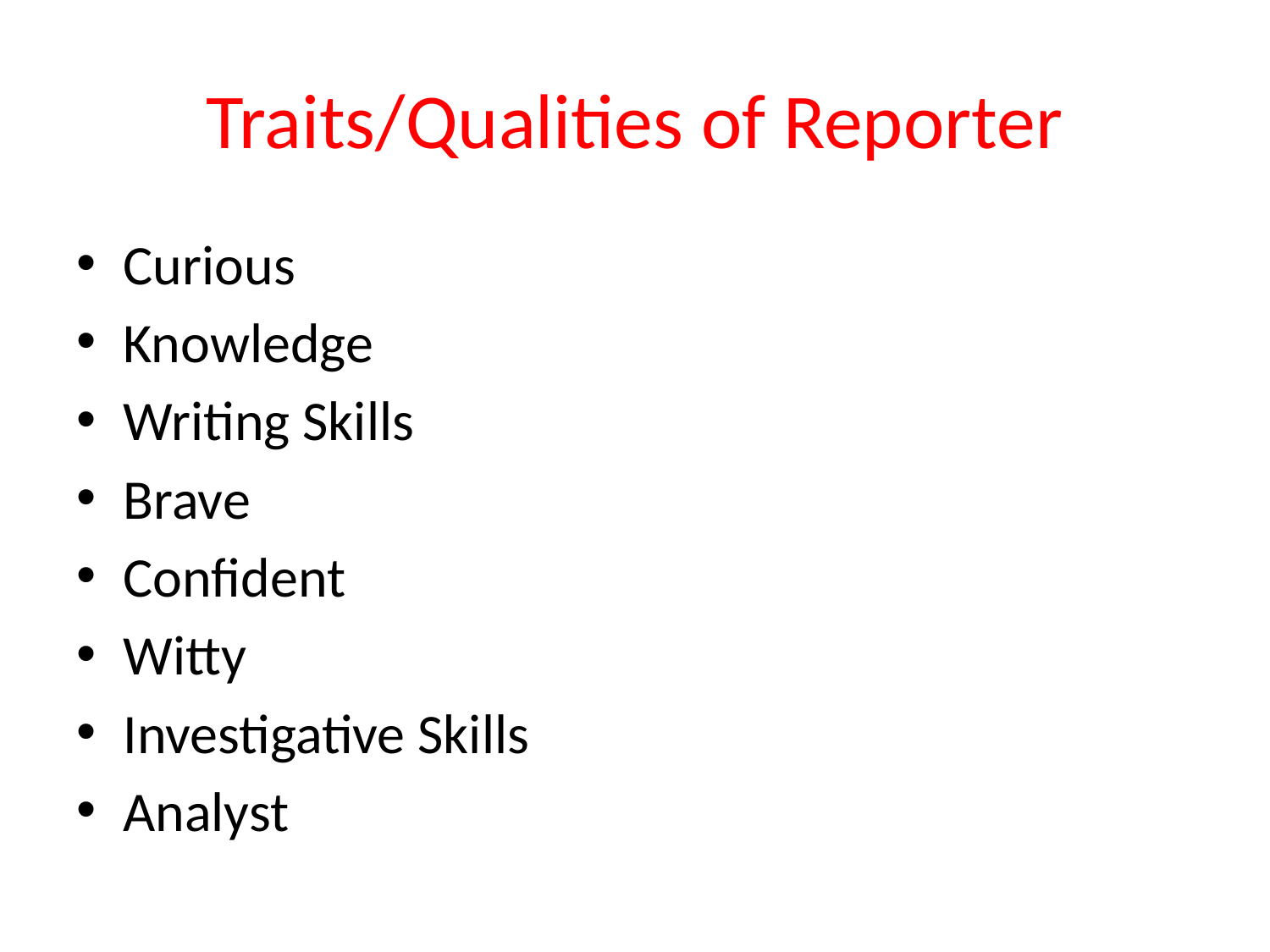

# Traits/Qualities of Reporter
Curious
Knowledge
Writing Skills
Brave
Confident
Witty
Investigative Skills
Analyst